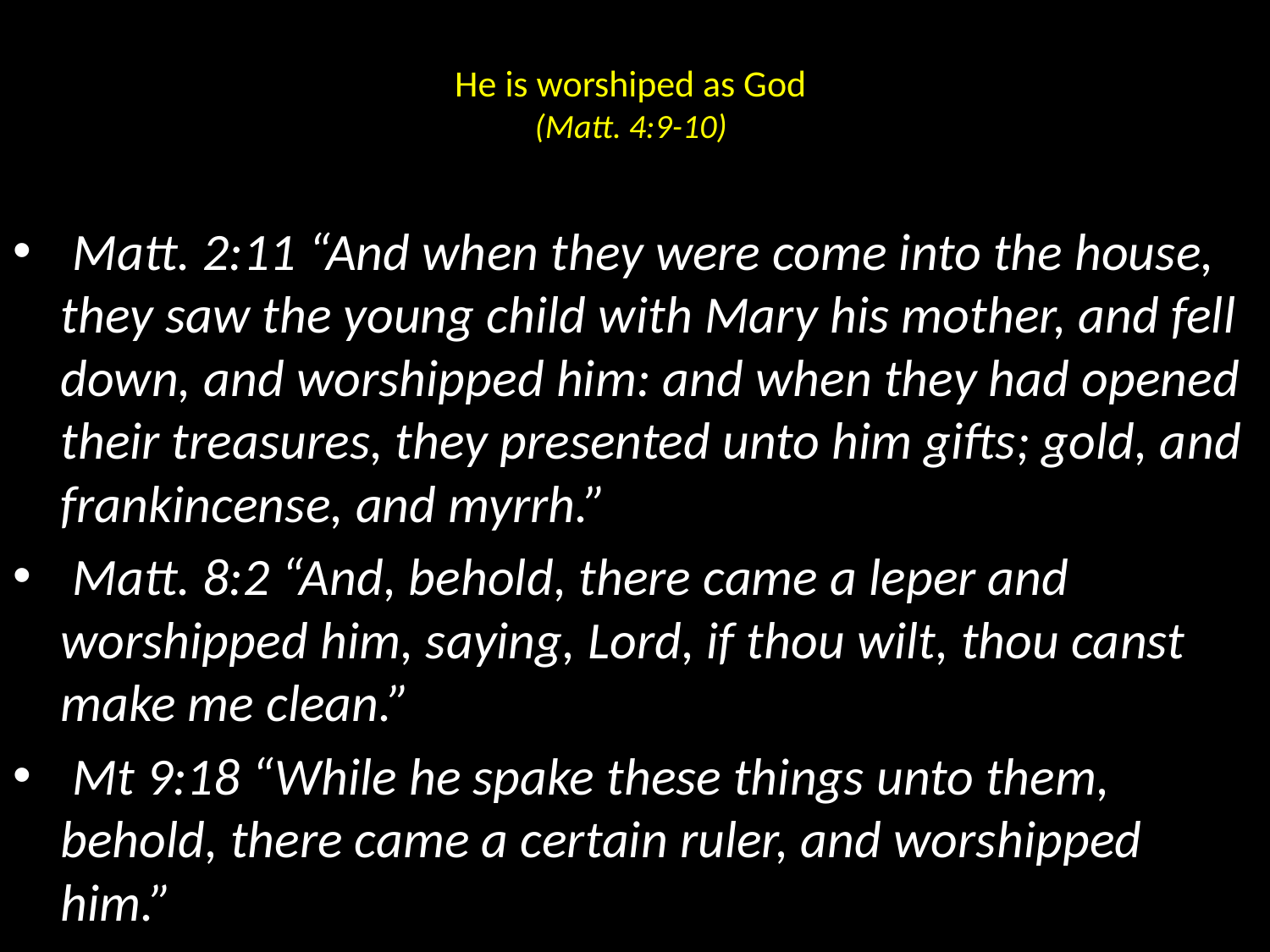

# He is worshiped as God (Matt. 4:9-10)
 Matt. 2:11 “And when they were come into the house, they saw the young child with Mary his mother, and fell down, and worshipped him: and when they had opened their treasures, they presented unto him gifts; gold, and frankincense, and myrrh.”
 Matt. 8:2 “And, behold, there came a leper and worshipped him, saying, Lord, if thou wilt, thou canst make me clean.”
 Mt 9:18 “While he spake these things unto them, behold, there came a certain ruler, and worshipped him.”